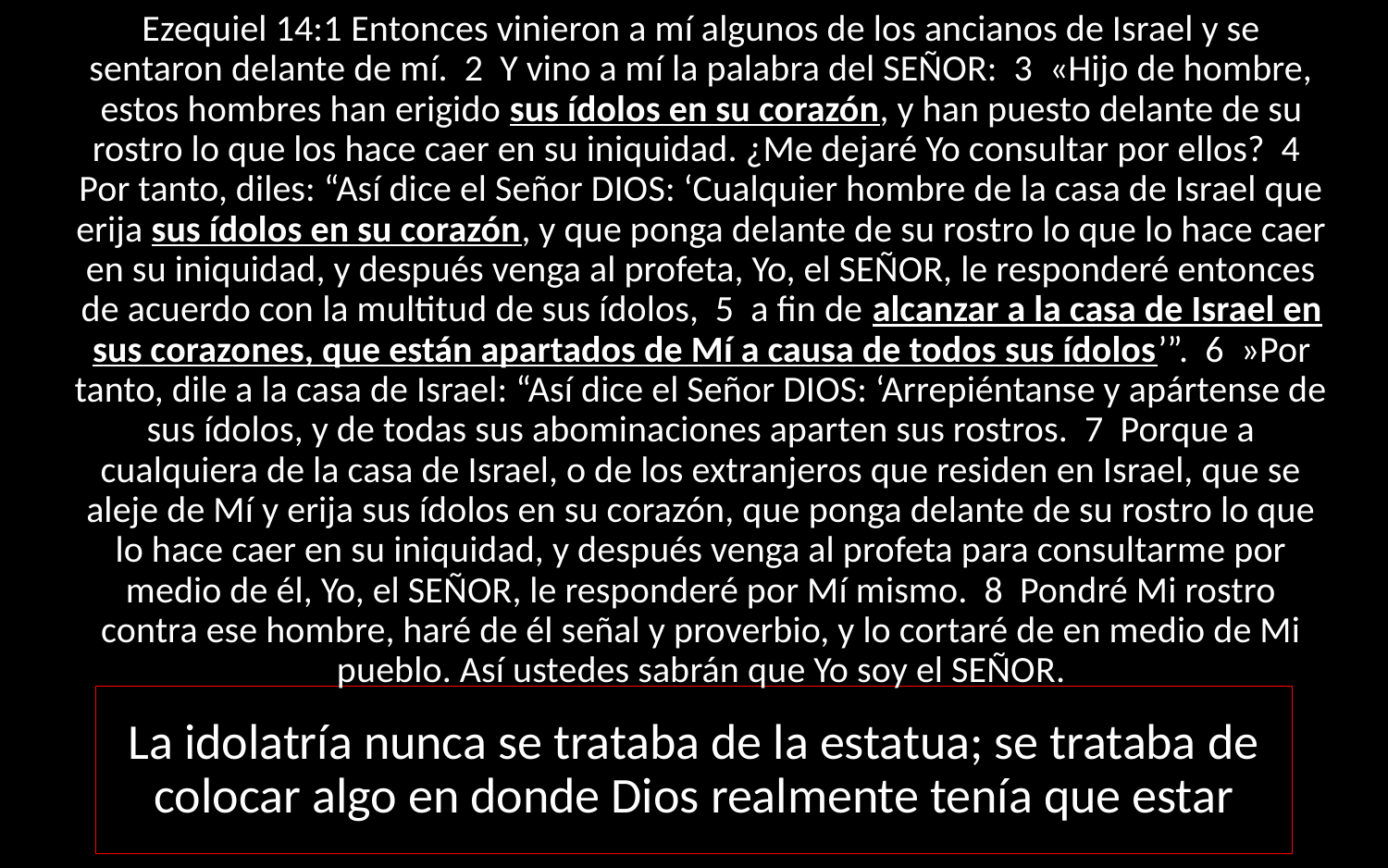

Ezequiel 14:1 Entonces vinieron a mí algunos de los ancianos de Israel y se sentaron delante de mí.  2  Y vino a mí la palabra del SEÑOR:  3  «Hijo de hombre, estos hombres han erigido sus ídolos en su corazón, y han puesto delante de su rostro lo que los hace caer en su iniquidad. ¿Me dejaré Yo consultar por ellos?  4  Por tanto, diles: “Así dice el Señor DIOS: ‘Cualquier hombre de la casa de Israel que erija sus ídolos en su corazón, y que ponga delante de su rostro lo que lo hace caer en su iniquidad, y después venga al profeta, Yo, el SEÑOR, le responderé entonces de acuerdo con la multitud de sus ídolos,  5  a fin de alcanzar a la casa de Israel en sus corazones, que están apartados de Mí a causa de todos sus ídolos’”.  6  »Por tanto, dile a la casa de Israel: “Así dice el Señor DIOS: ‘Arrepiéntanse y apártense de sus ídolos, y de todas sus abominaciones aparten sus rostros.  7  Porque a cualquiera de la casa de Israel, o de los extranjeros que residen en Israel, que se aleje de Mí y erija sus ídolos en su corazón, que ponga delante de su rostro lo que lo hace caer en su iniquidad, y después venga al profeta para consultarme por medio de él, Yo, el SEÑOR, le responderé por Mí mismo.  8  Pondré Mi rostro contra ese hombre, haré de él señal y proverbio, y lo cortaré de en medio de Mi pueblo. Así ustedes sabrán que Yo soy el SEÑOR.
# La idolatría nunca se trataba de la estatua; se trataba de colocar algo en donde Dios realmente tenía que estar